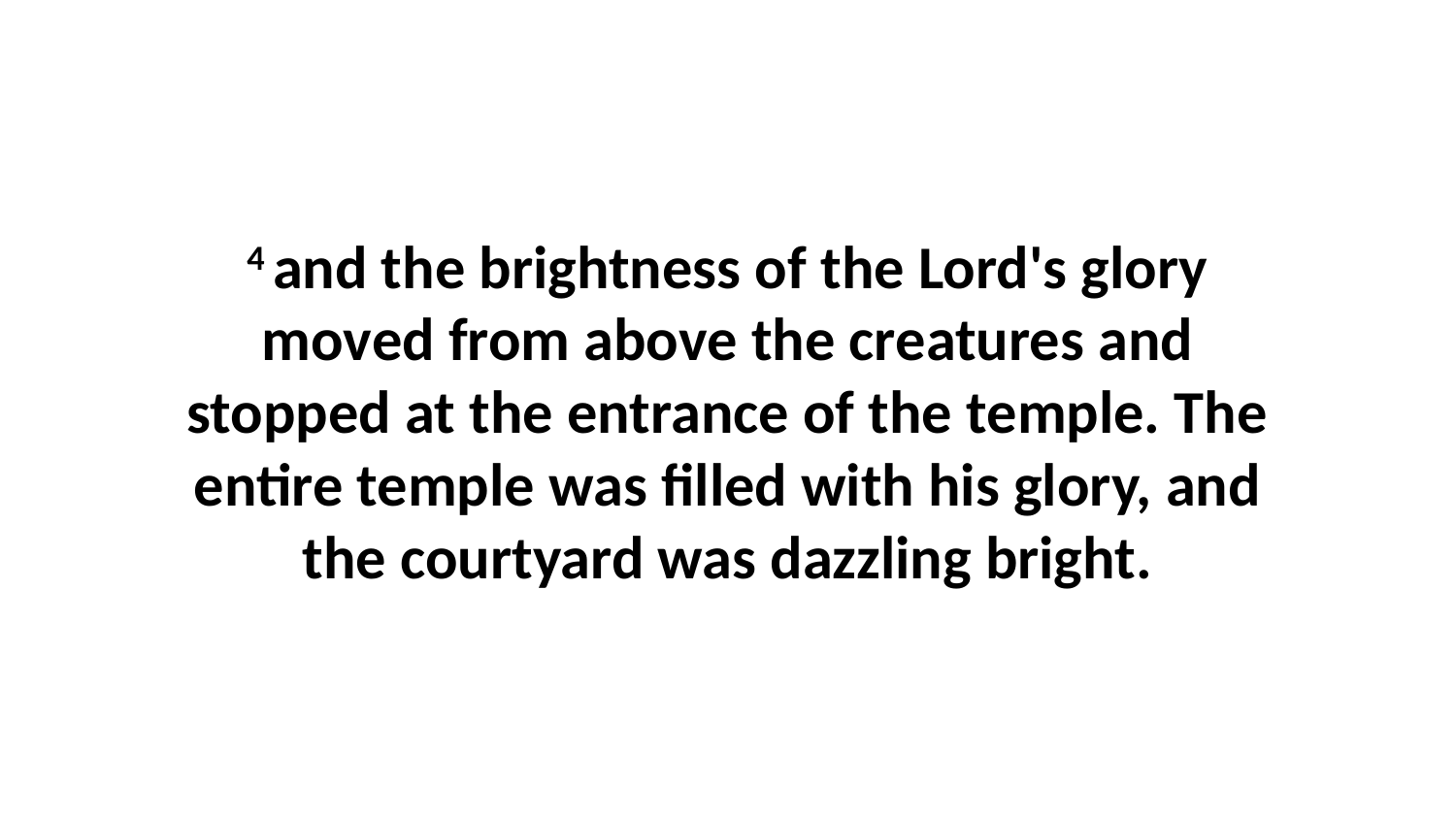

4 and the brightness of the Lord's glory moved from above the creatures and stopped at the entrance of the temple. The entire temple was filled with his glory, and the courtyard was dazzling bright.